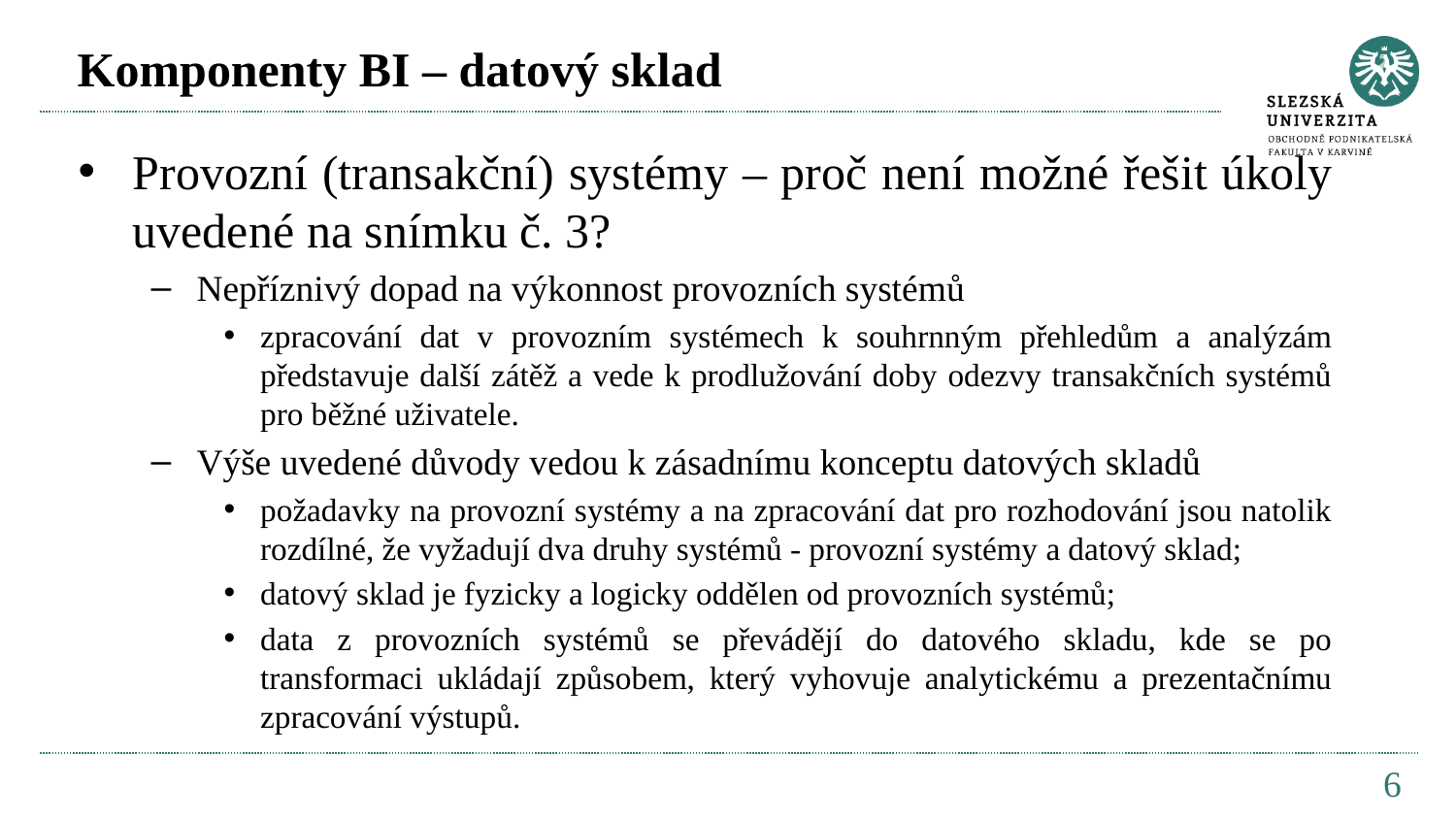

# Komponenty BI – datový sklad
Provozní (transakční) systémy – proč není možné řešit úkoly uvedené na snímku č. 3?
Nepříznivý dopad na výkonnost provozních systémů
zpracování dat v provozním systémech k souhrnným přehledům a analýzám představuje další zátěž a vede k prodlužování doby odezvy transakčních systémů pro běžné uživatele.
Výše uvedené důvody vedou k zásadnímu konceptu datových skladů
požadavky na provozní systémy a na zpracování dat pro rozhodování jsou natolik rozdílné, že vyžadují dva druhy systémů - provozní systémy a datový sklad;
datový sklad je fyzicky a logicky oddělen od provozních systémů;
data z provozních systémů se převádějí do datového skladu, kde se po transformaci ukládají způsobem, který vyhovuje analytickému a prezentačnímu zpracování výstupů.

6